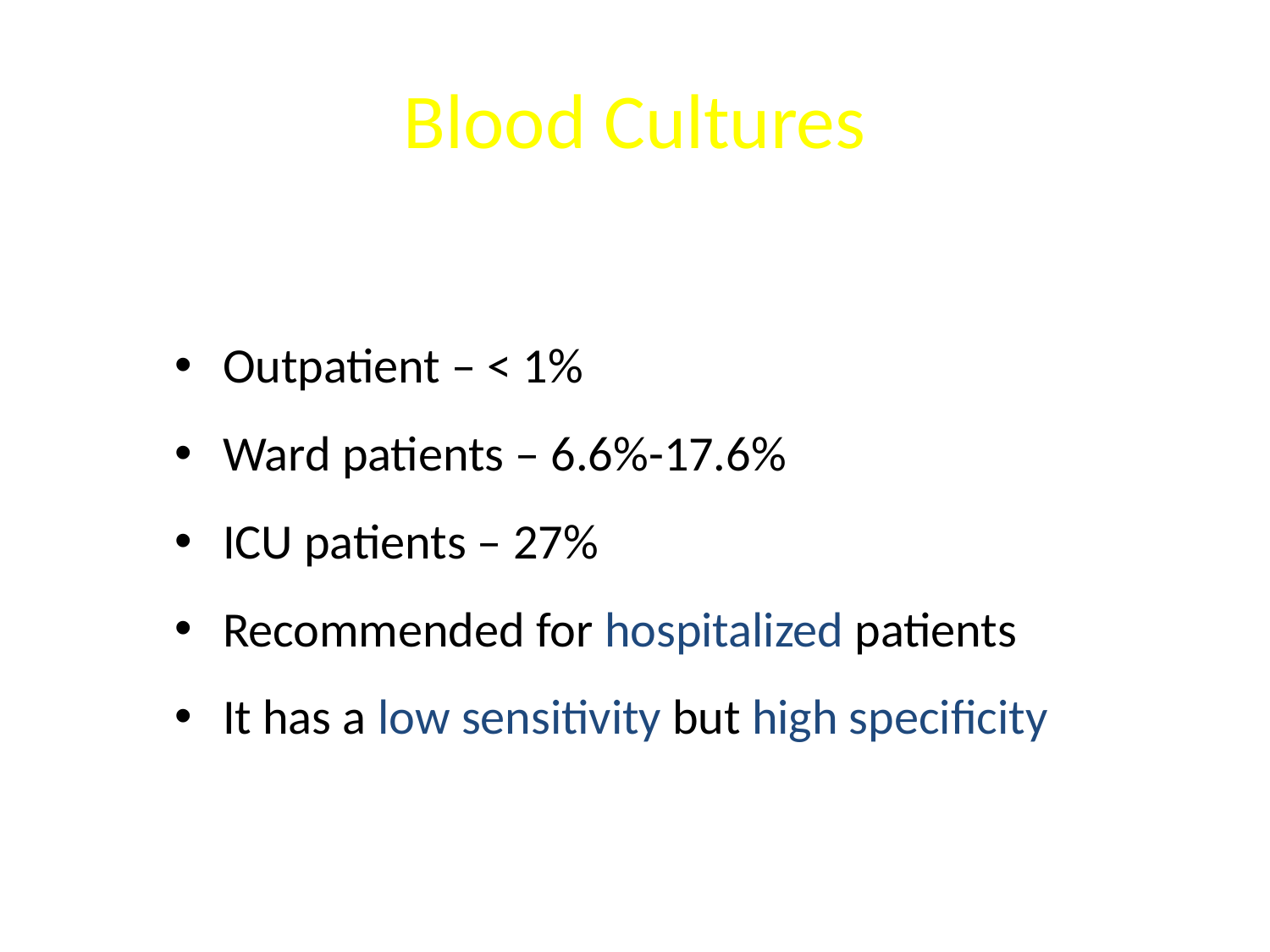

# Blood Cultures

Outpatient – < 1%
Ward patients – 6.6%-17.6%
ICU patients – 27%
Recommended for hospitalized patients
It has a low sensitivity but high specificity